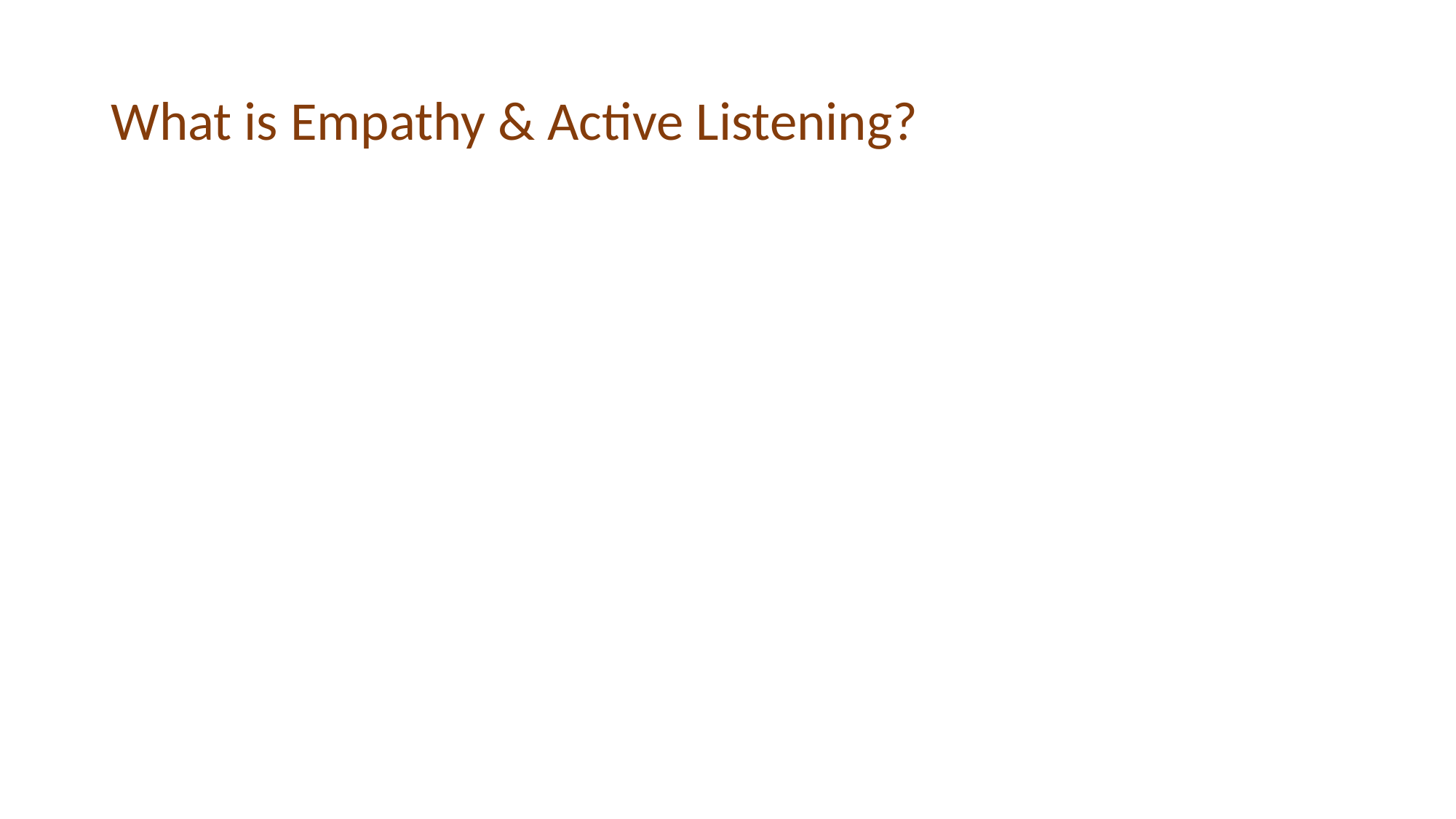

# What is Empathy & Active Listening?